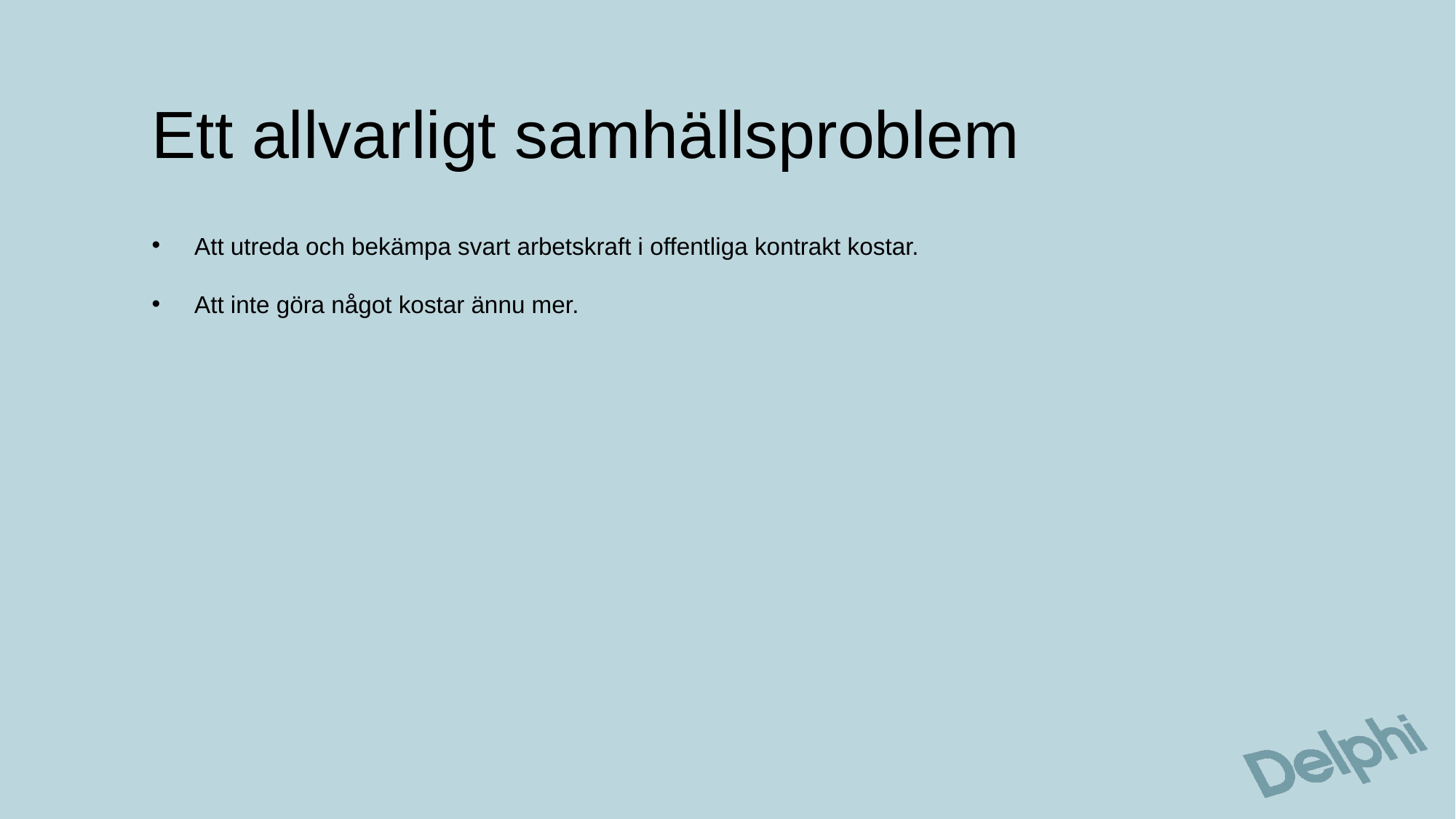

# Ett allvarligt samhällsproblem
Att utreda och bekämpa svart arbetskraft i offentliga kontrakt kostar.
Att inte göra något kostar ännu mer.